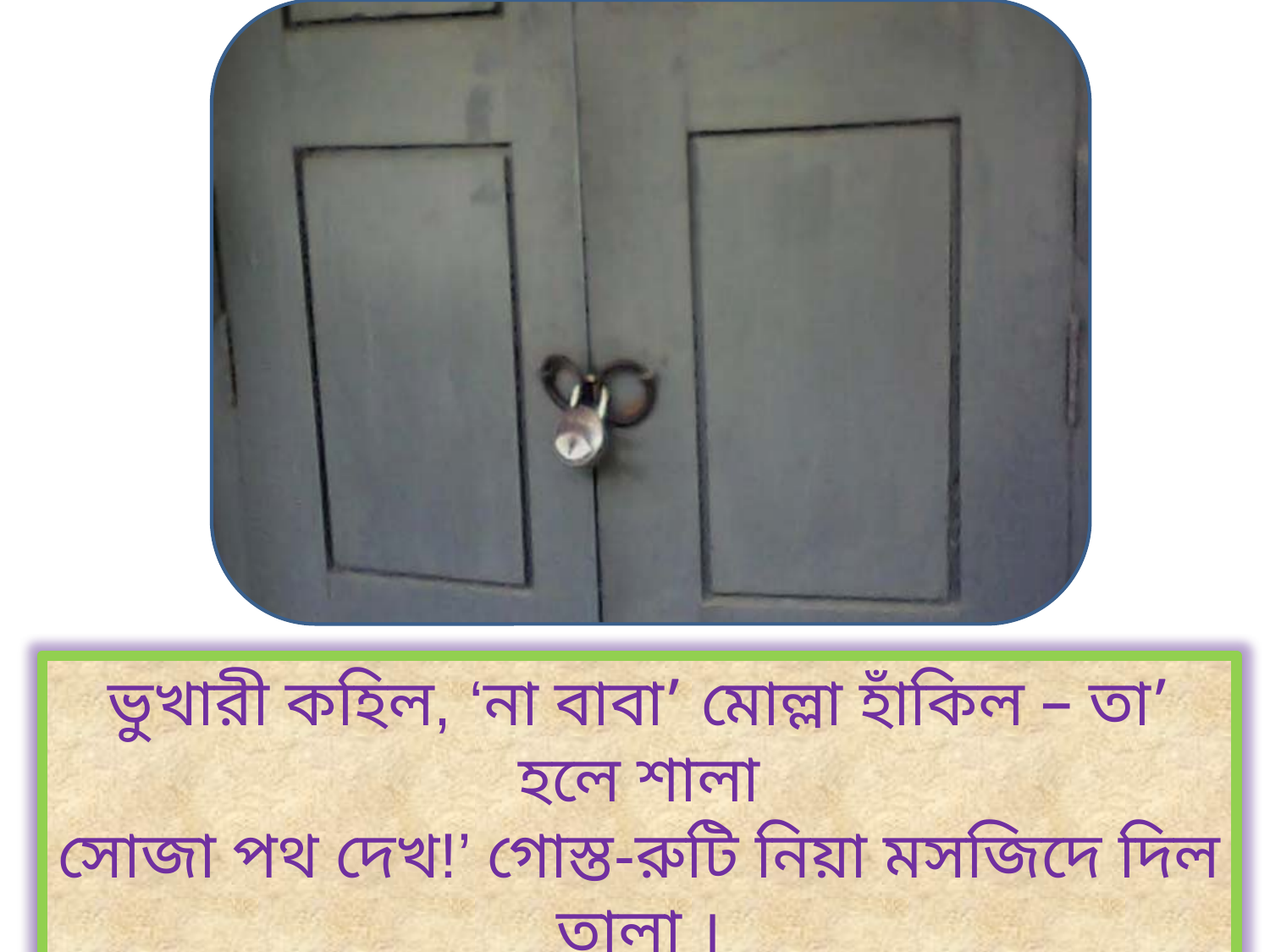

ভুখারী কহিল, ‘না বাবা’ মোল্লা হাঁকিল – তা’ হলে শালা
সোজা পথ দেখ!’ গোস্ত-রুটি নিয়া মসজিদে দিল তালা ।